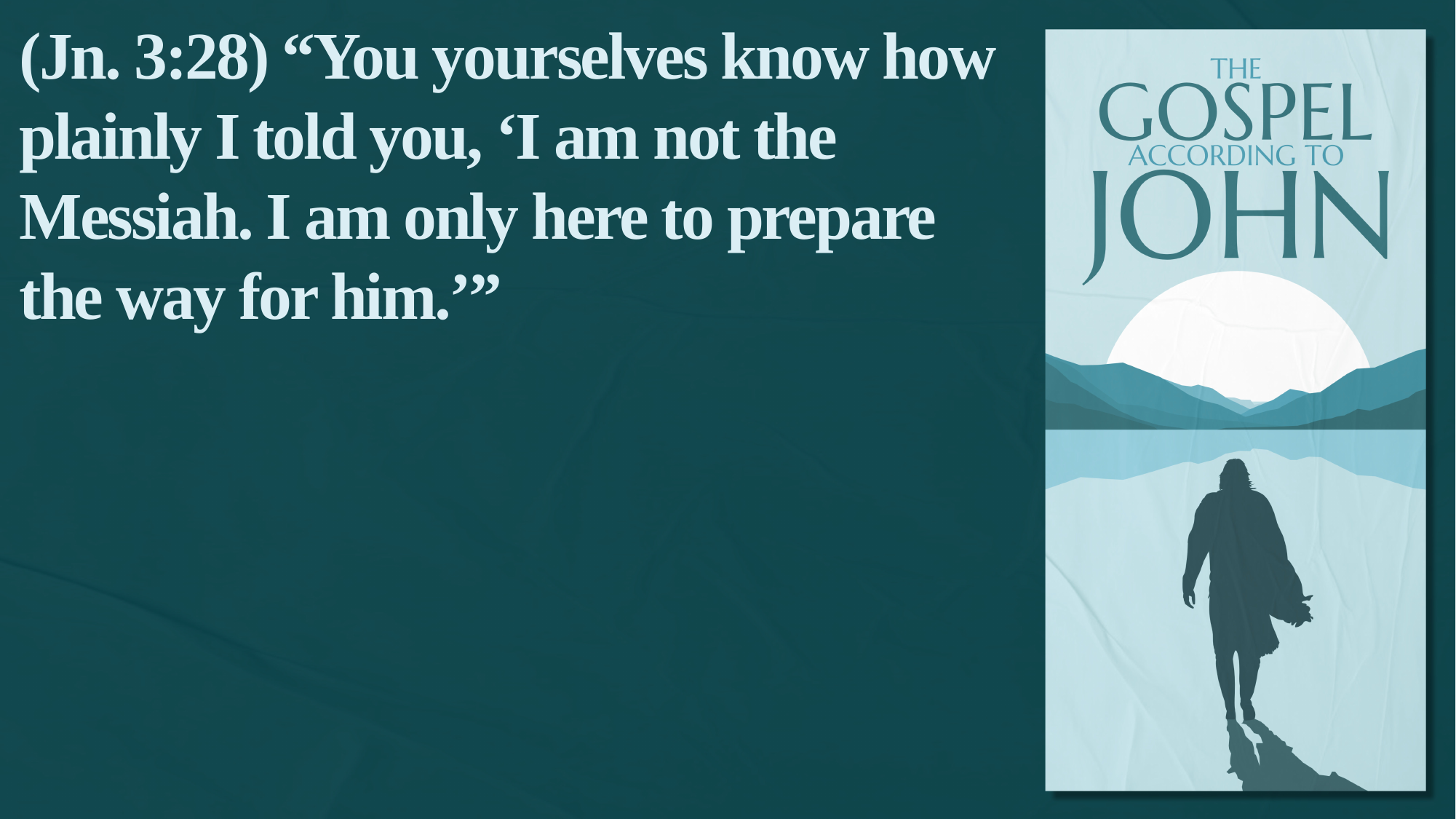

(Jn. 3:28) “You yourselves know how plainly I told you, ‘I am not the Messiah. I am only here to prepare the way for him.’”